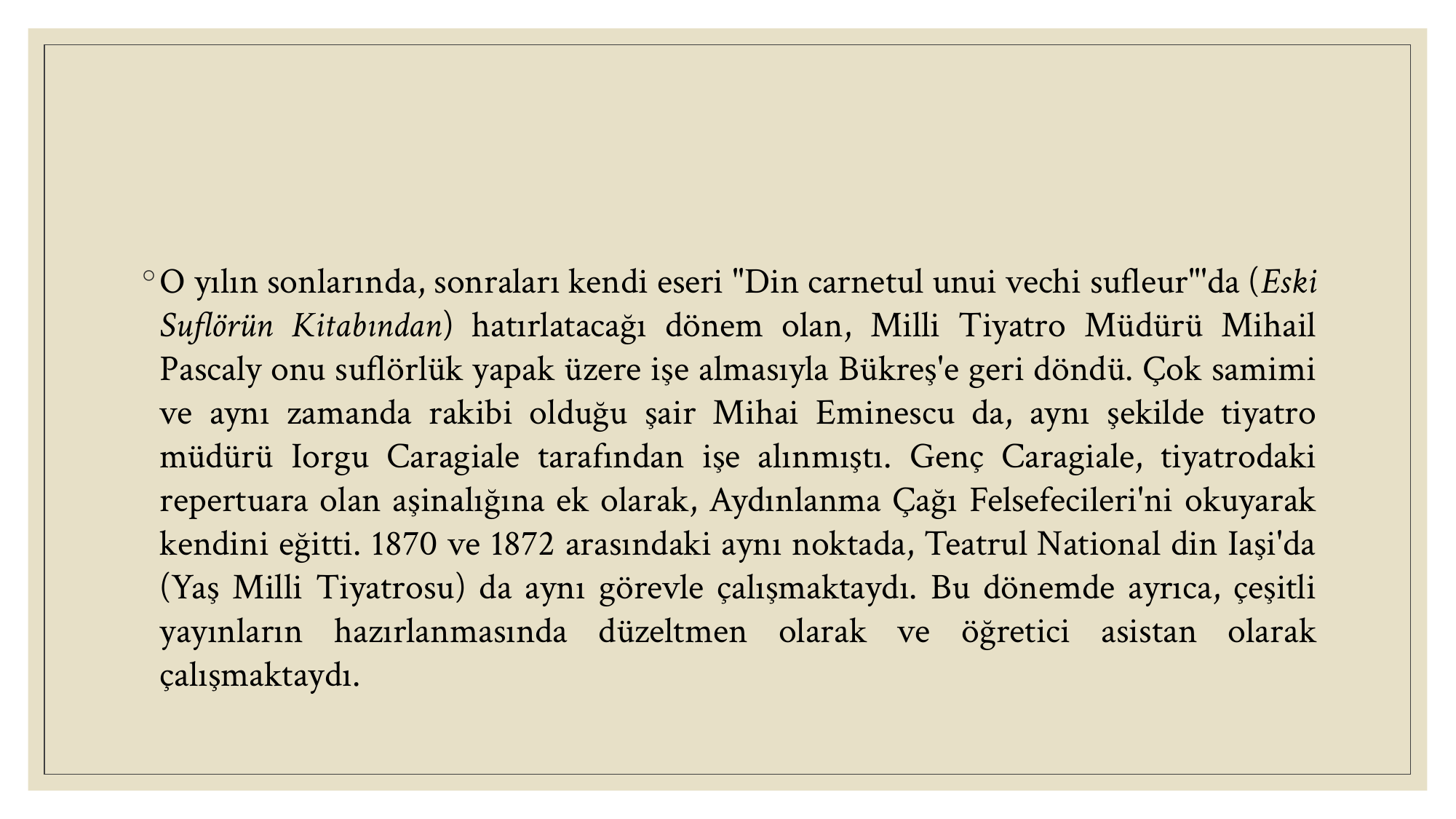

O yılın sonlarında, sonraları kendi eseri "Din carnetul unui vechi sufleur"'da (Eski Suflörün Kitabından) hatırlatacağı dönem olan, Milli Tiyatro Müdürü Mihail Pascaly onu suflörlük yapak üzere işe almasıyla Bükreş'e geri döndü. Çok samimi ve aynı zamanda rakibi olduğu şair Mihai Eminescu da, aynı şekilde tiyatro müdürü Iorgu Caragiale tarafından işe alınmıştı. Genç Caragiale, tiyatrodaki repertuara olan aşinalığına ek olarak, Aydınlanma Çağı Felsefecileri'ni okuyarak kendini eğitti. 1870 ve 1872 arasındaki aynı noktada, Teatrul National din Iaşi'da (Yaş Milli Tiyatrosu) da aynı görevle çalışmaktaydı. Bu dönemde ayrıca, çeşitli yayınların hazırlanmasında düzeltmen olarak ve öğretici asistan olarak çalışmaktaydı.